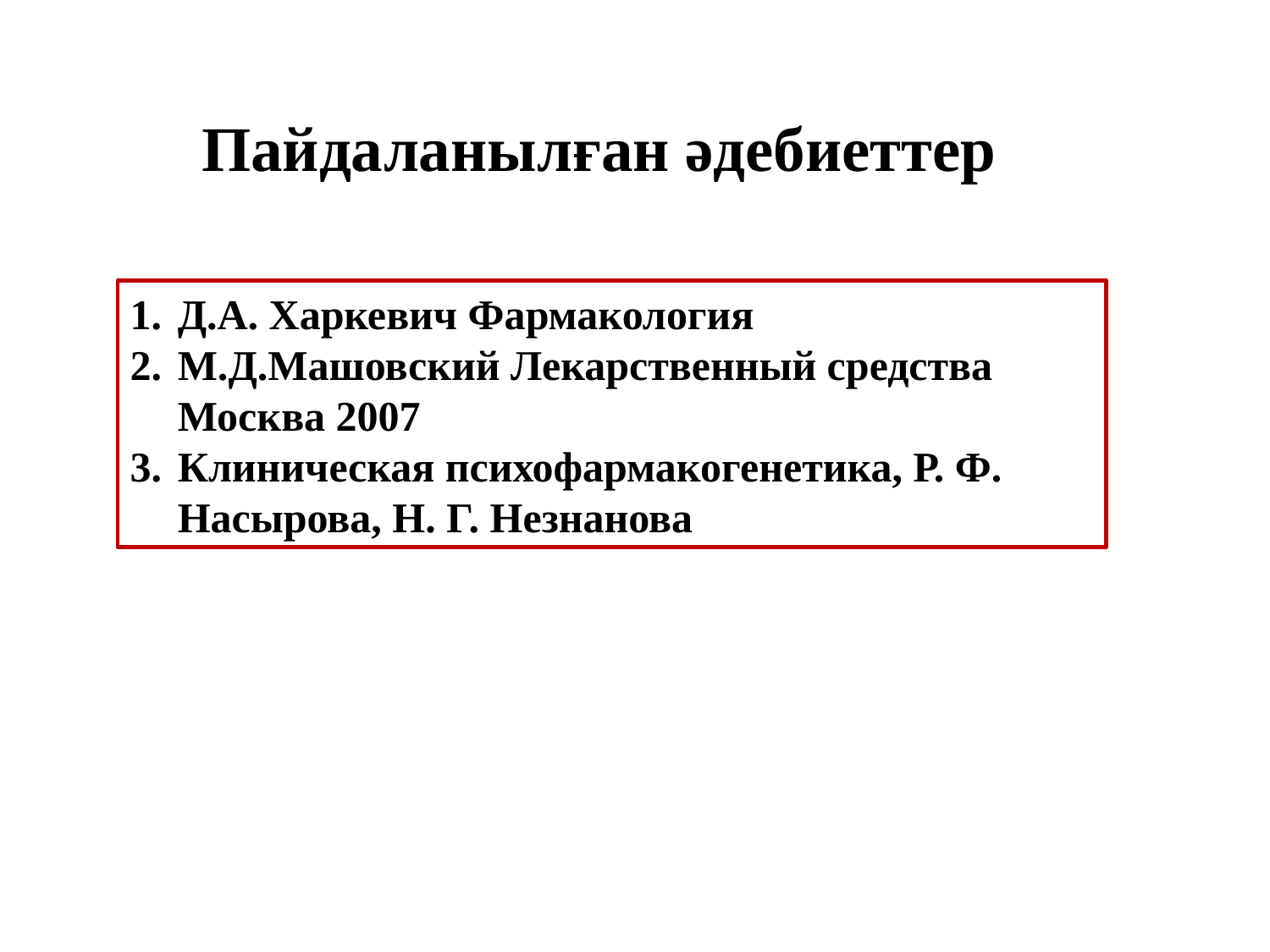

Пайдаланылған әдебиеттер
Д.А. Харкевич Фармакология
М.Д.Машовский Лекарственный средства Москва 2007
Клиническая психофармакогенетика, Р. Ф. Насырова, Н. Г. Незнанова